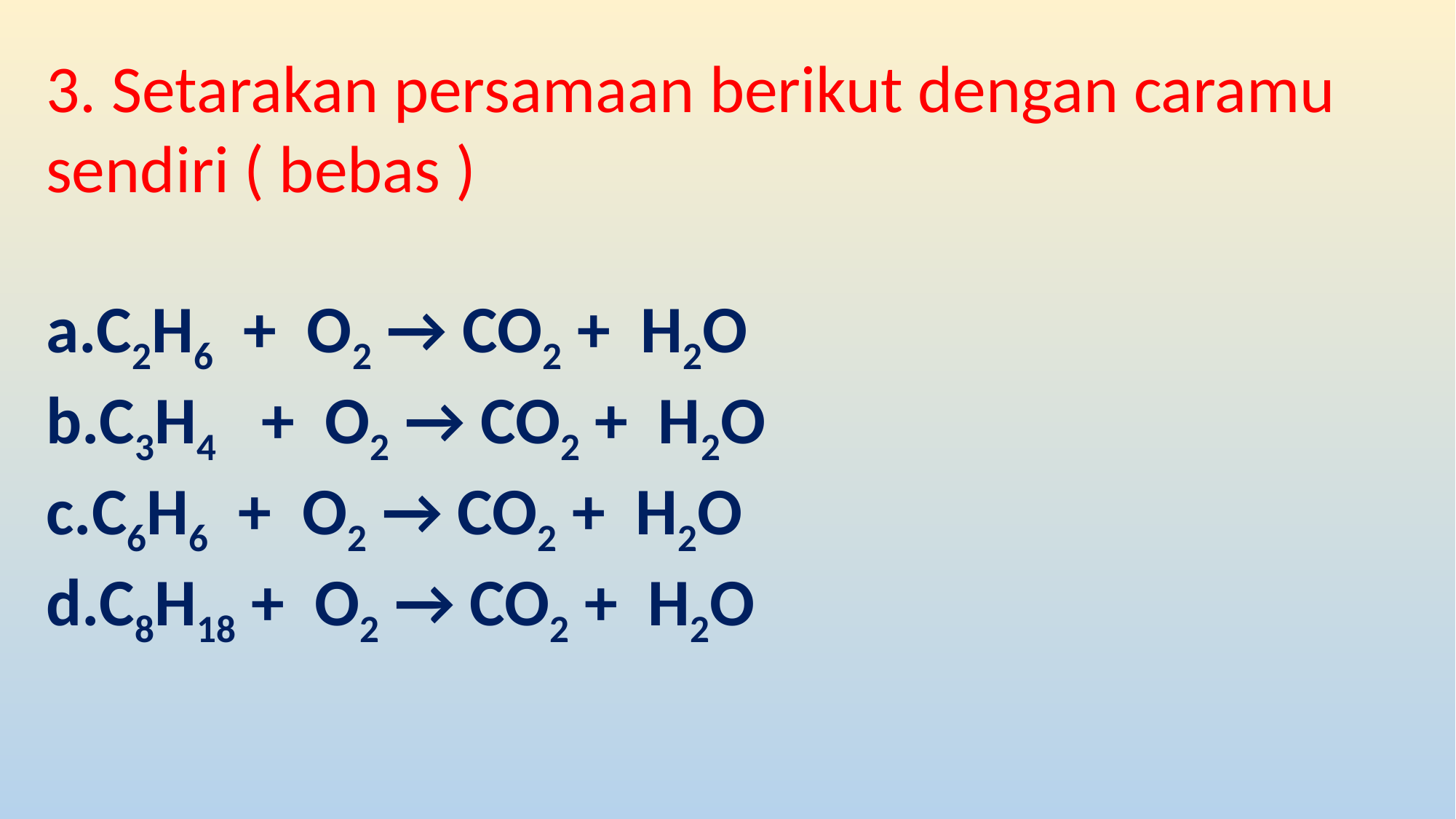

3. Setarakan persamaan berikut dengan caramu sendiri ( bebas )

C2H6  +  O2 → CO2 +  H2O
C3H4   +  O2 → CO2 +  H2O
C6H6  +  O2 → CO2 +  H2O
C8H18 +  O2 → CO2 +  H2O